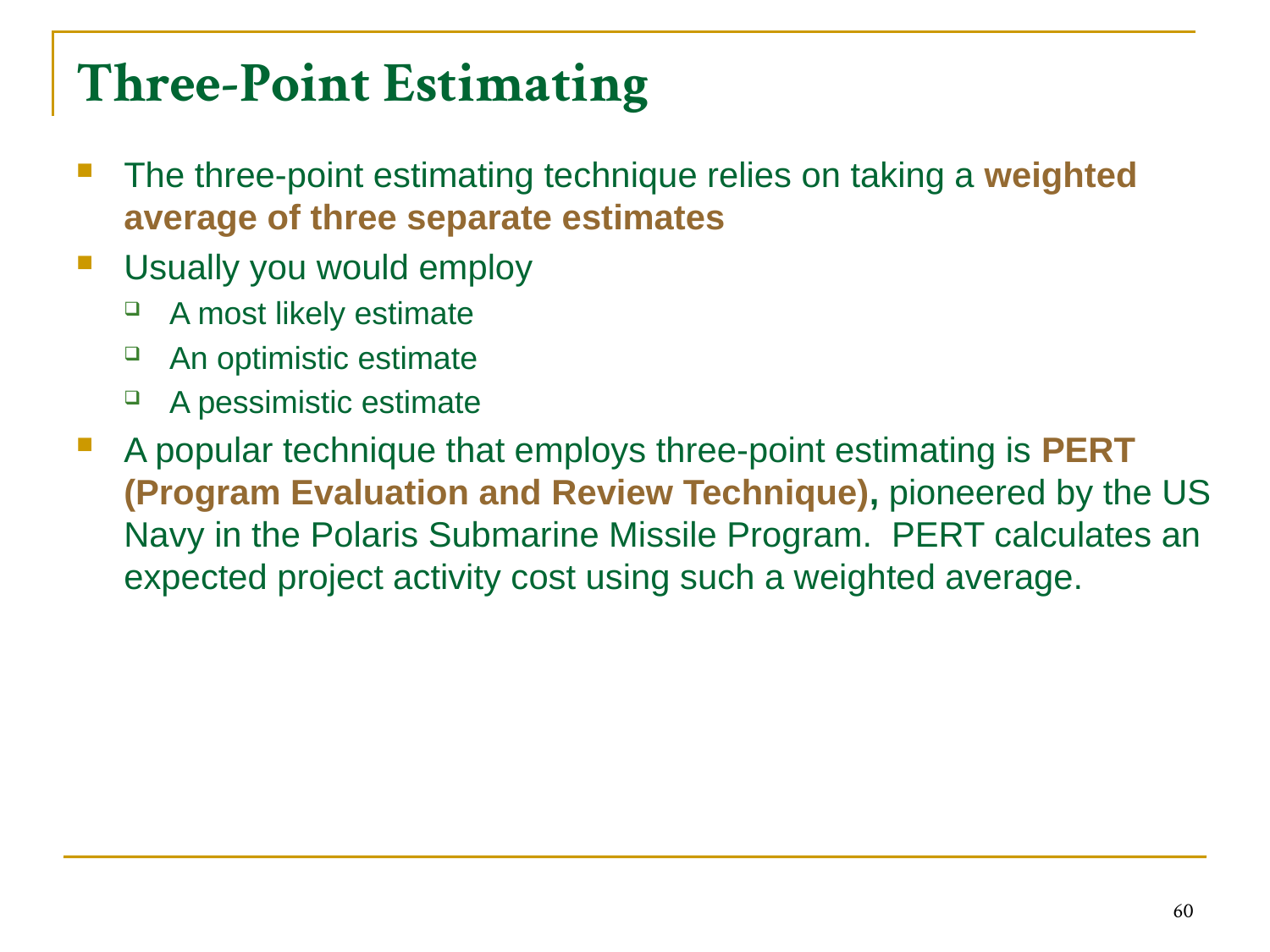

# Three-Point Estimating
The three-point estimating technique relies on taking a weighted average of three separate estimates
Usually you would employ
A most likely estimate
An optimistic estimate
A pessimistic estimate
A popular technique that employs three-point estimating is PERT (Program Evaluation and Review Technique), pioneered by the US Navy in the Polaris Submarine Missile Program.  PERT calculates an expected project activity cost using such a weighted average.
60